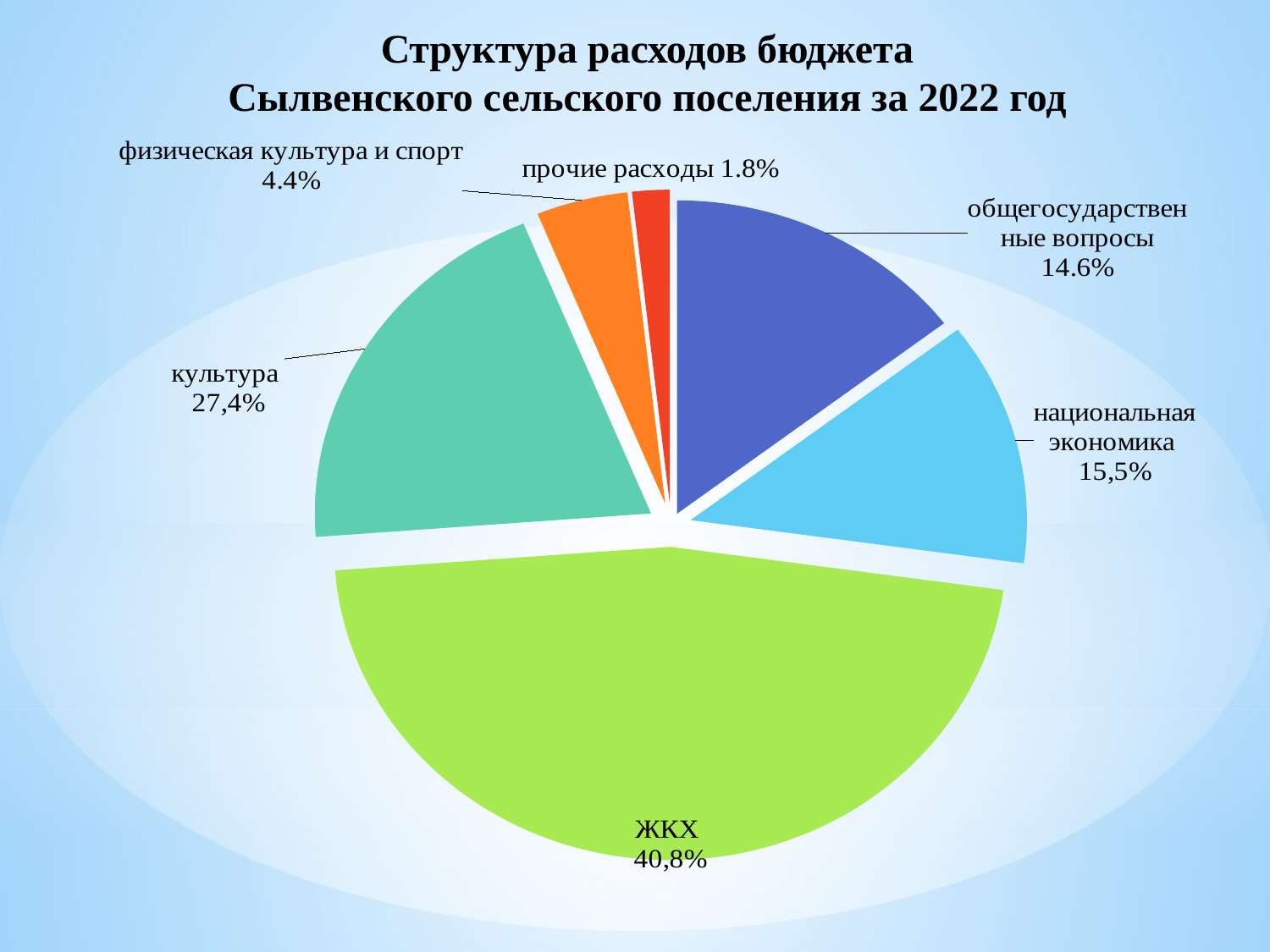

Структура расходов бюджета
Сылвенского сельского поселения за 2022 год

### Chart

| Category | Продажи |
|---|---|
| общегосударственные вопросы | 0.146 |
| национальная экономика | 0.126 |
| ЖКХ | 0.466 |
| культура | 0.2 |
| физическая культура и спорт | 0.044 |
| прочие расходы | 0.018 |